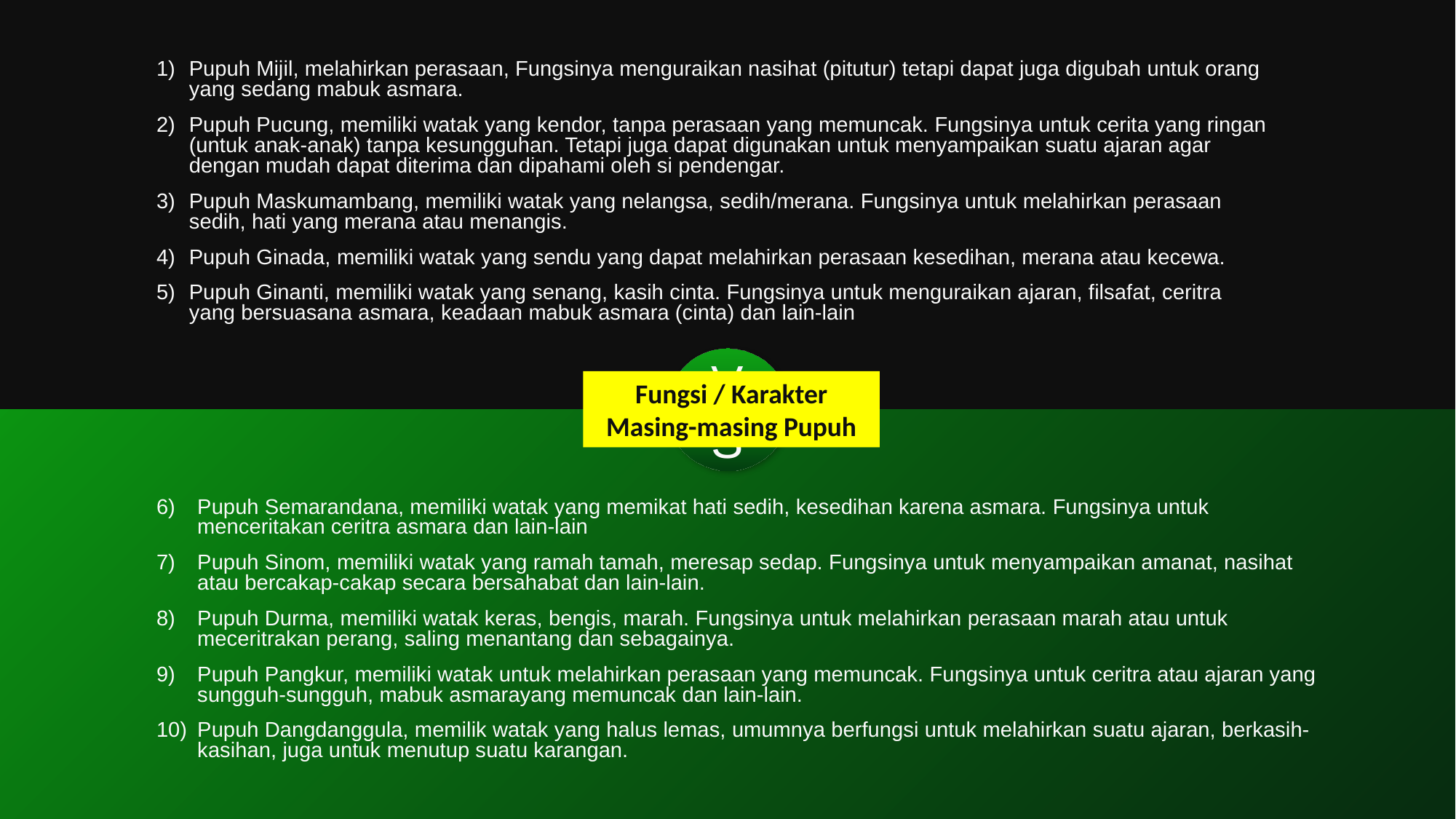

Pupuh Mijil, melahirkan perasaan, Fungsinya menguraikan nasihat (pitutur) tetapi dapat juga digubah untuk orang yang sedang mabuk asmara.
Pupuh Pucung, memiliki watak yang kendor, tanpa perasaan yang memuncak. Fungsinya untuk cerita yang ringan (untuk anak-anak) tanpa kesungguhan. Tetapi juga dapat digunakan untuk menyampaikan suatu ajaran agar dengan mudah dapat diterima dan dipahami oleh si pendengar.
Pupuh Maskumambang, memiliki watak yang nelangsa, sedih/merana. Fungsinya untuk melahirkan perasaan sedih, hati yang merana atau menangis.
Pupuh Ginada, memiliki watak yang sendu yang dapat melahirkan perasaan kesedihan, merana atau kecewa.
Pupuh Ginanti, memiliki watak yang senang, kasih cinta. Fungsinya untuk menguraikan ajaran, filsafat, ceritra yang bersuasana asmara, keadaan mabuk asmara (cinta) dan lain-lain

Fungsi / Karakter Masing-masing Pupuh
Pupuh Semarandana, memiliki watak yang memikat hati sedih, kesedihan karena asmara. Fungsinya untuk menceritakan ceritra asmara dan lain-lain
Pupuh Sinom, memiliki watak yang ramah tamah, meresap sedap. Fungsinya untuk menyampaikan amanat, nasihat atau bercakap-cakap secara bersahabat dan lain-lain.
Pupuh Durma, memiliki watak keras, bengis, marah. Fungsinya untuk melahirkan perasaan marah atau untuk meceritrakan perang, saling menantang dan sebagainya.
Pupuh Pangkur, memiliki watak untuk melahirkan perasaan yang memuncak. Fungsinya untuk ceritra atau ajaran yang sungguh-sungguh, mabuk asmarayang memuncak dan lain-lain.
Pupuh Dangdanggula, memilik watak yang halus lemas, umumnya berfungsi untuk melahirkan suatu ajaran, berkasih-kasihan, juga untuk menutup suatu karangan.